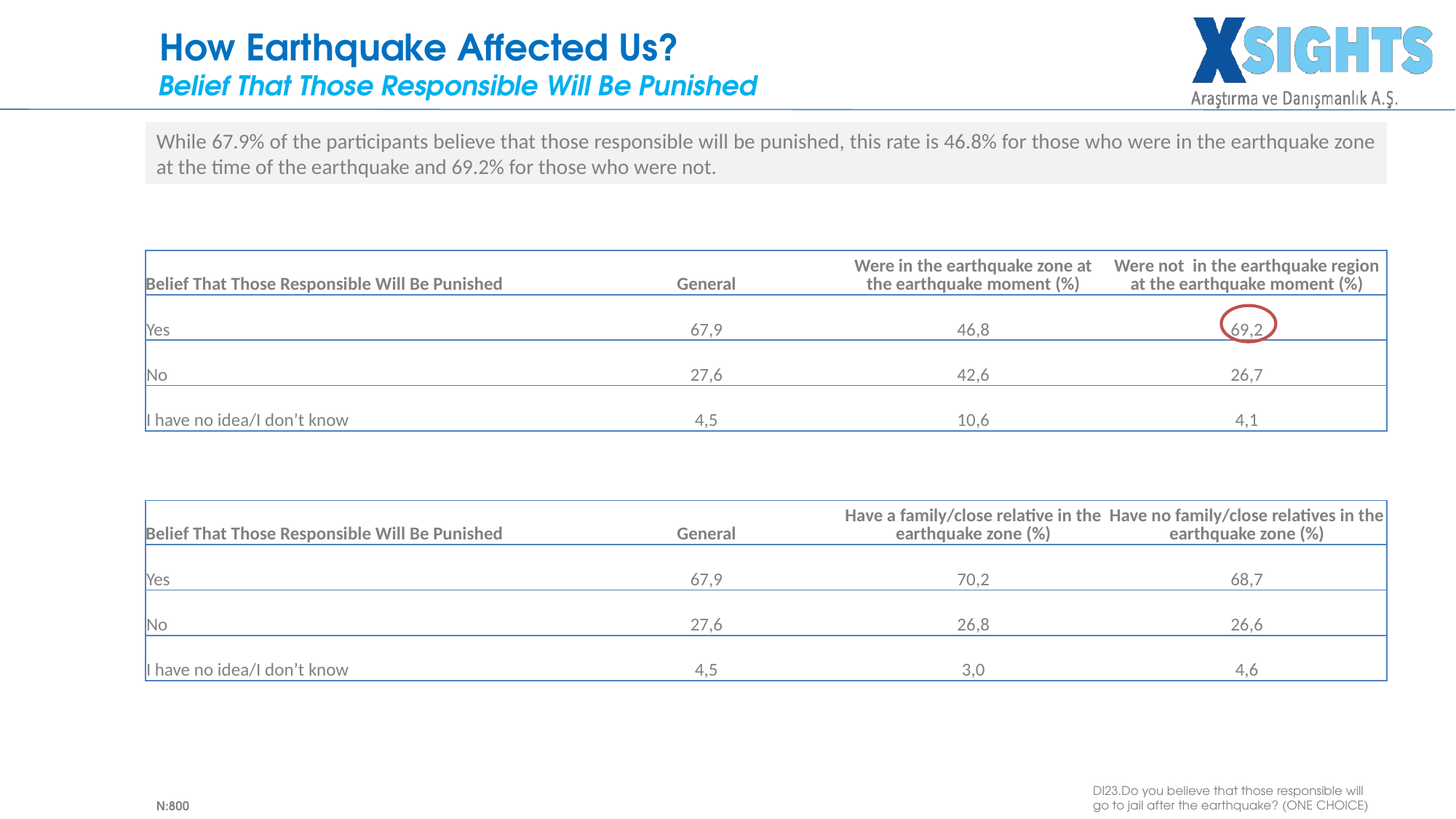

How Earthquake Affected Us?
Belief That Those Responsible Will Be Punished

While 67.9% of the participants believe that those responsible will be punished, this rate is 46.8% for those who were in the earthquake zone at the time of the earthquake and 69.2% for those who were not.
| Belief That Those Responsible Will Be Punished | General | Were in the earthquake zone at the earthquake moment (%) | Were not in the earthquake region at the earthquake moment (%) |
| --- | --- | --- | --- |
| Yes | 67,9 | 46,8 | 69,2 |
| No | 27,6 | 42,6 | 26,7 |
| I have no idea/I don’t know | 4,5 | 10,6 | 4,1 |
Hareket etme rahatlığı sağlama
Tahriş etmeme

| Belief That Those Responsible Will Be Punished | General | Have a family/close relative in the earthquake zone (%) | Have no family/close relatives in the earthquake zone (%) |
| --- | --- | --- | --- |
| Yes | 67,9 | 70,2 | 68,7 |
| No | 27,6 | 26,8 | 26,6 |
| I have no idea/I don’t know | 4,5 | 3,0 | 4,6 |
23
DI23.Do you believe that those responsible will go to jail after the earthquake? (ONE CHOICE)
N:800